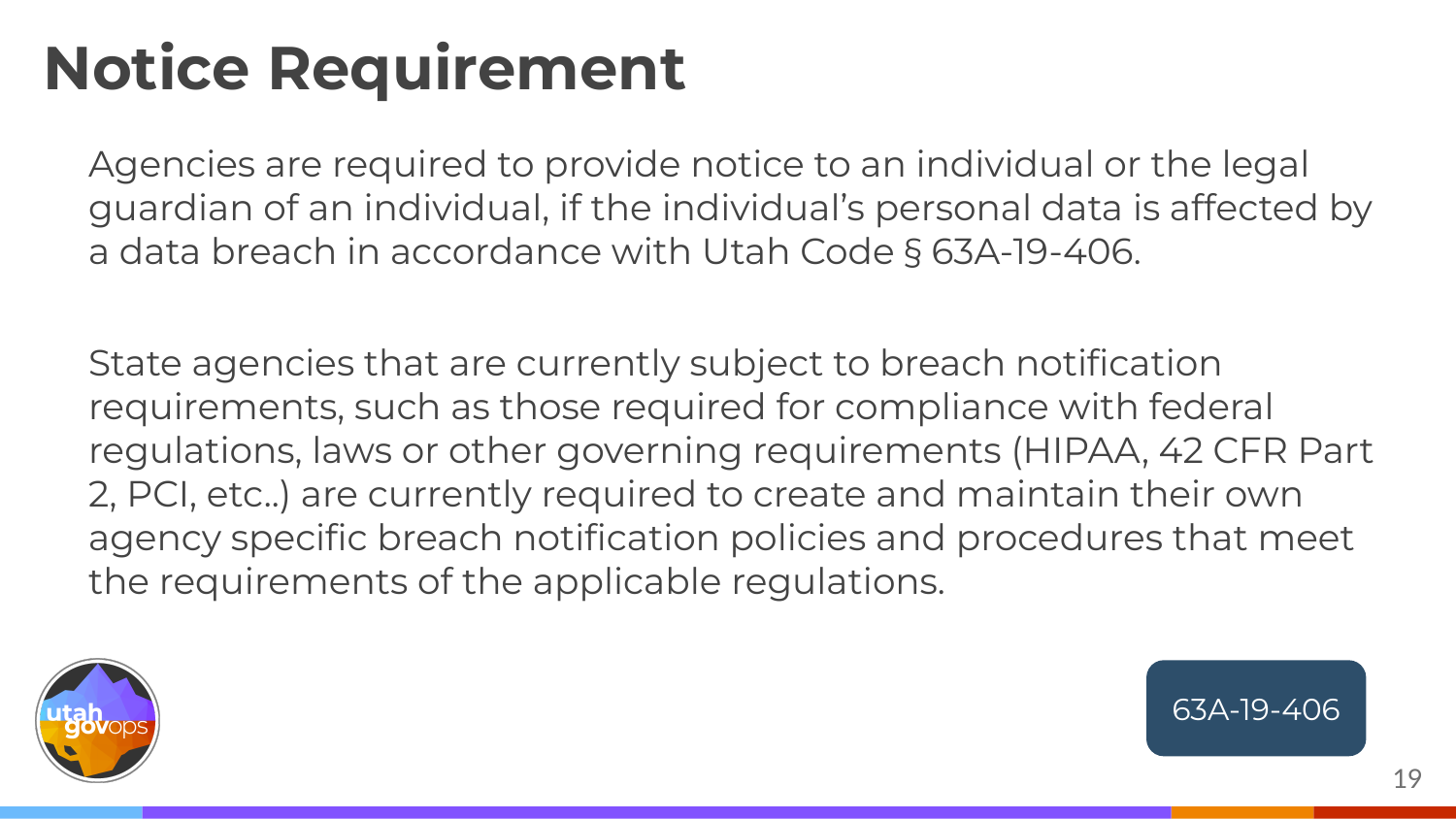

# Notice Requirement
Agencies are required to provide notice to an individual or the legal guardian of an individual, if the individual’s personal data is affected by a data breach in accordance with Utah Code § 63A-19-406.

State agencies that are currently subject to breach notification requirements, such as those required for compliance with federal regulations, laws or other governing requirements (HIPAA, 42 CFR Part 2, PCI, etc..) are currently required to create and maintain their own agency specific breach notification policies and procedures that meet the requirements of the applicable regulations.
63A-19-406
19